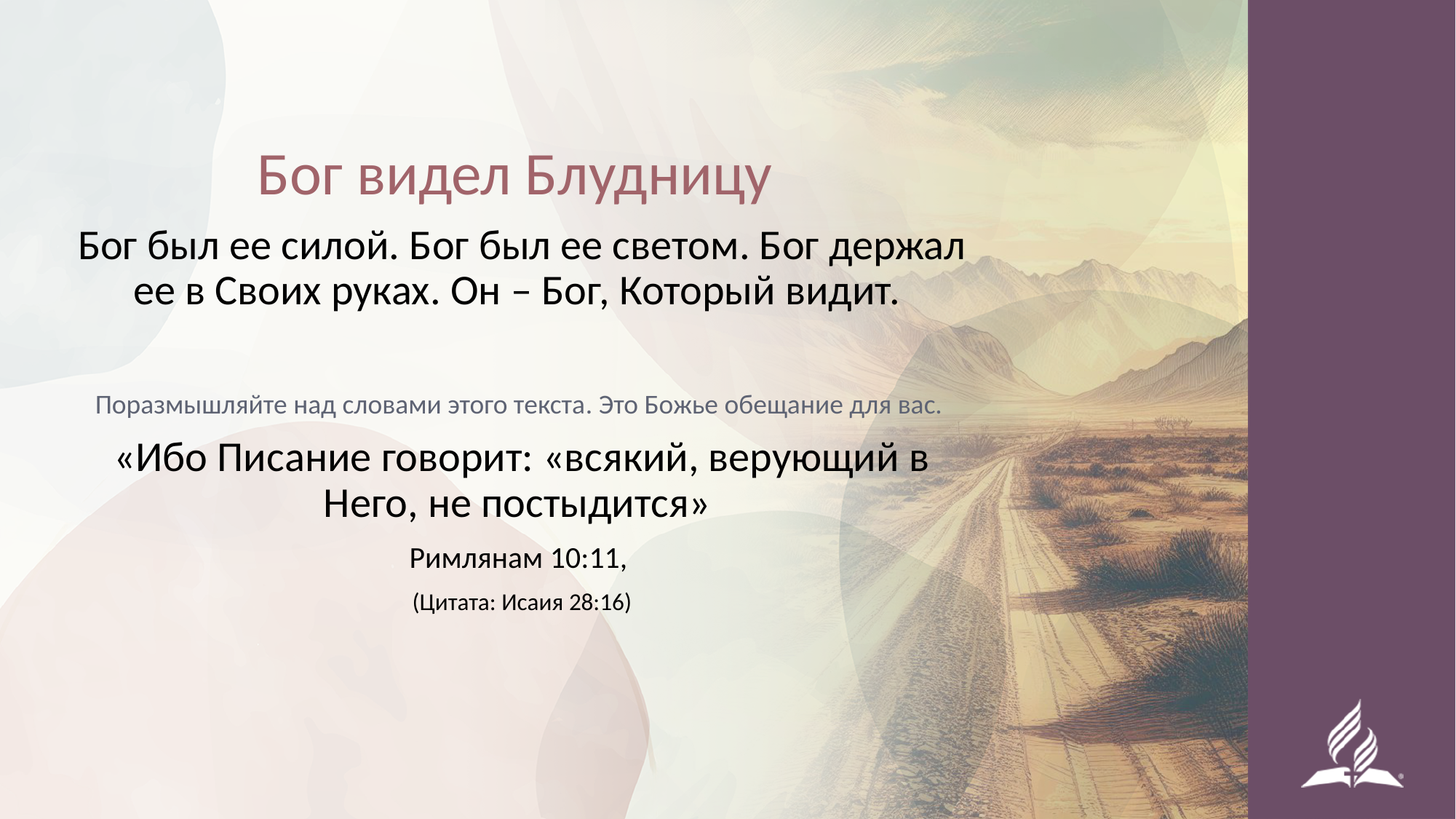

Бог видел Блудницу
Бог был ее силой. Бог был ее светом. Бог держал ее в Своих руках. Он – Бог, Который видит.

Поразмышляйте над словами этого текста. Это Божье обещание для вас.
«Ибо Писание говорит: «всякий, верующий в Него, не постыдится»
Римлянам 10:11,
(Цитата: Исаия 28:16)